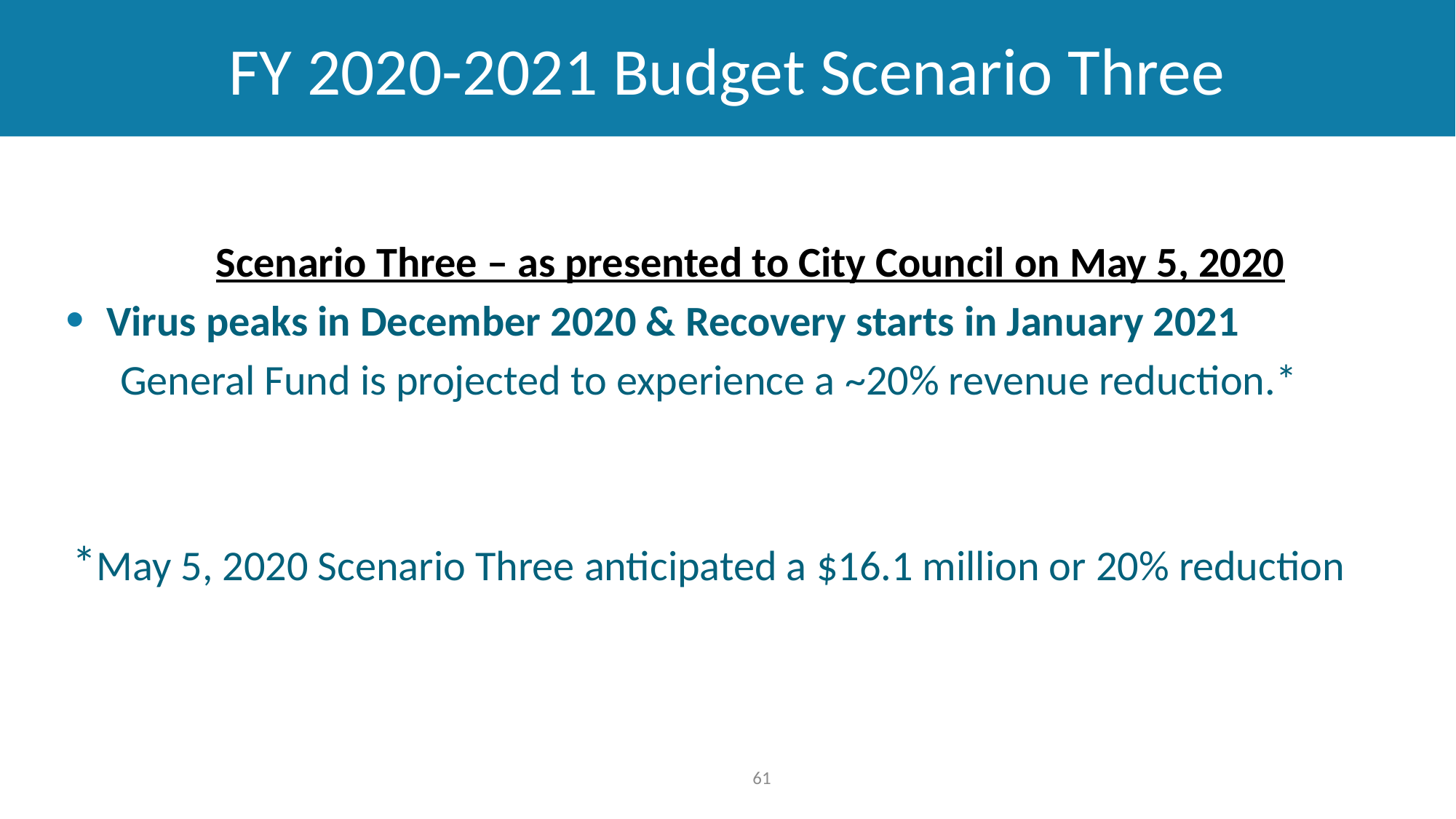

# FY 2020-2021 Budget Scenario Three

Scenario Three – as presented to City Council on May 5, 2020
Virus peaks in December 2020 & Recovery starts in January 2021
General Fund is projected to experience a ~20% revenue reduction.*

*May 5, 2020 Scenario Three anticipated a $16.1 million or 20% reduction

61